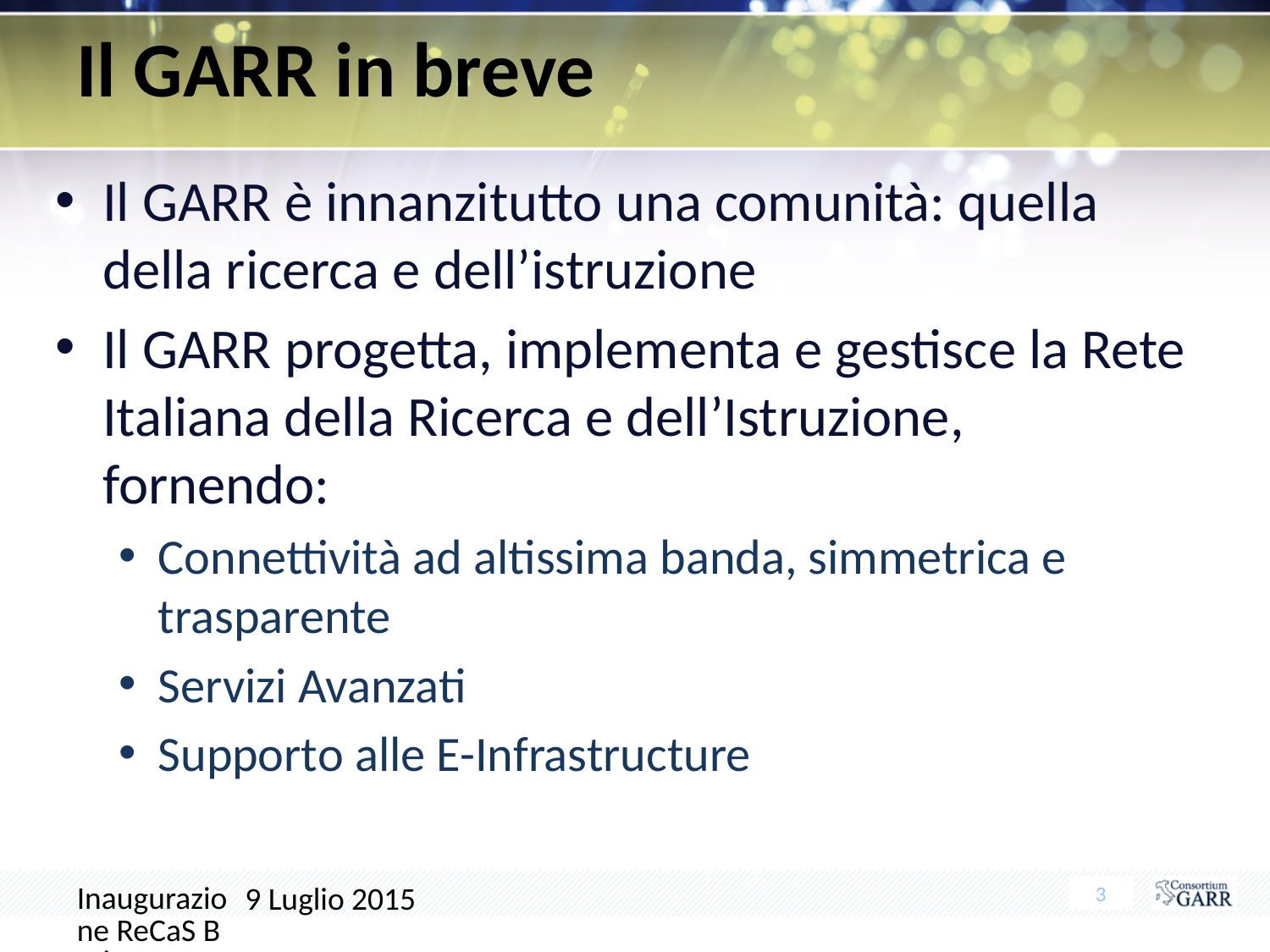

# Il GARR in breve
Il GARR è innanzitutto una comunità: quella della ricerca e dell’istruzione
Il GARR progetta, implementa e gestisce la Rete Italiana della Ricerca e dell’Istruzione, fornendo:
Connettività ad altissima banda, simmetrica e trasparente
Servizi Avanzati
Supporto alle E-Infrastructure
Inaugurazione ReCaS Bari
9 Luglio 2015
3